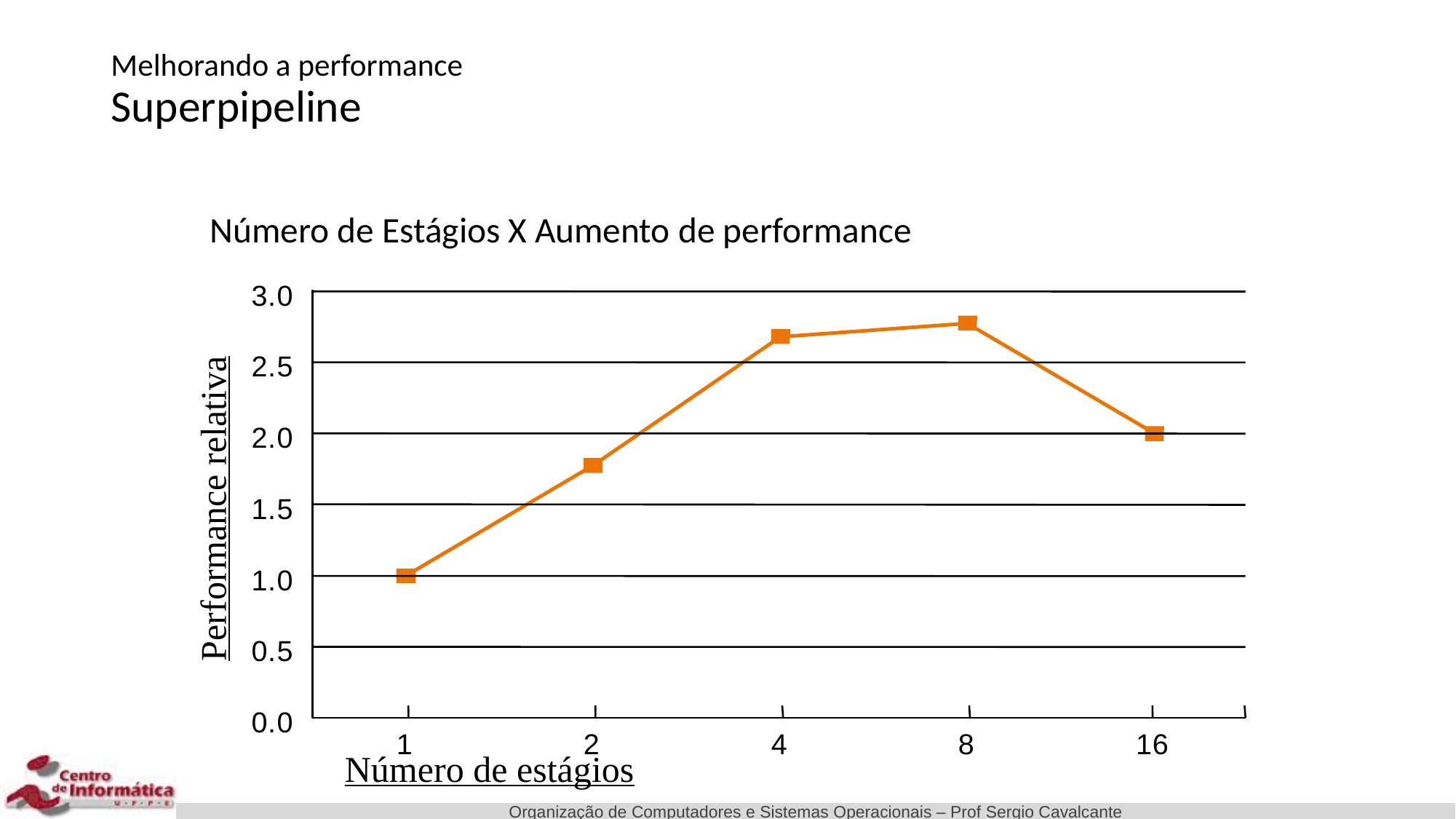

# Melhorando a performance Superpipeline
Número de Estágios X Aumento de performance
3
.
0

2
.
5

2
.
0

Performance relativa
1
.
5

1
.
0

0
.
5

0
.
0

1
2
4
8
1
6
Número de estágios